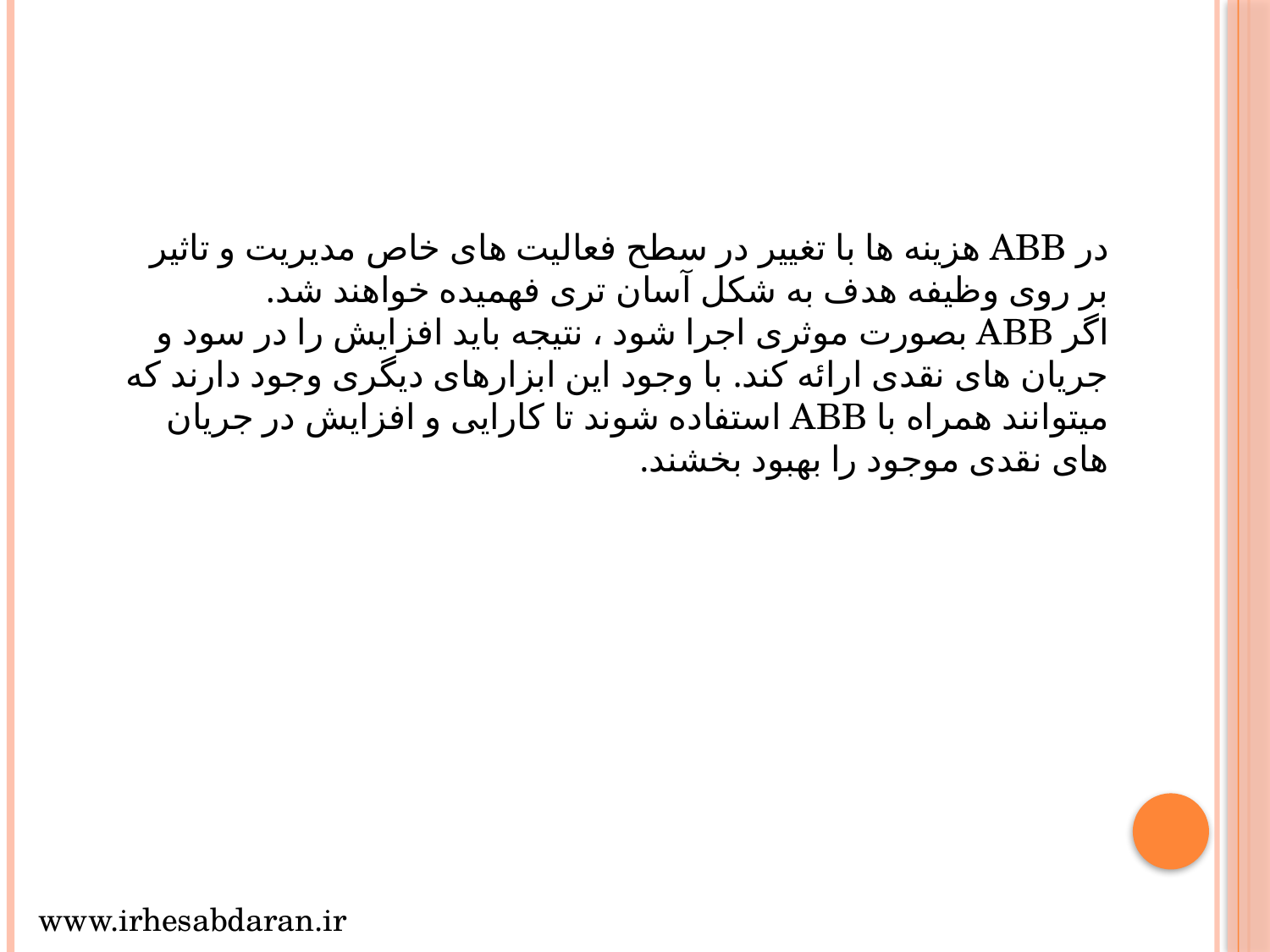

در ABB هزینه ها با تغییر در سطح فعالیت های خاص مدیریت و تاثیر بر روی وظیفه هدف به شکل آسان تری فهمیده خواهند شد.
اگر ABB بصورت موثری اجرا شود ، نتیجه باید افزایش را در سود و جریان های نقدی ارائه کند. با وجود این ابزارهای دیگری وجود دارند که میتوانند همراه با ABB استفاده شوند تا کارایی و افزایش در جریان های نقدی موجود را بهبود بخشند.

www.irhesabdaran.ir